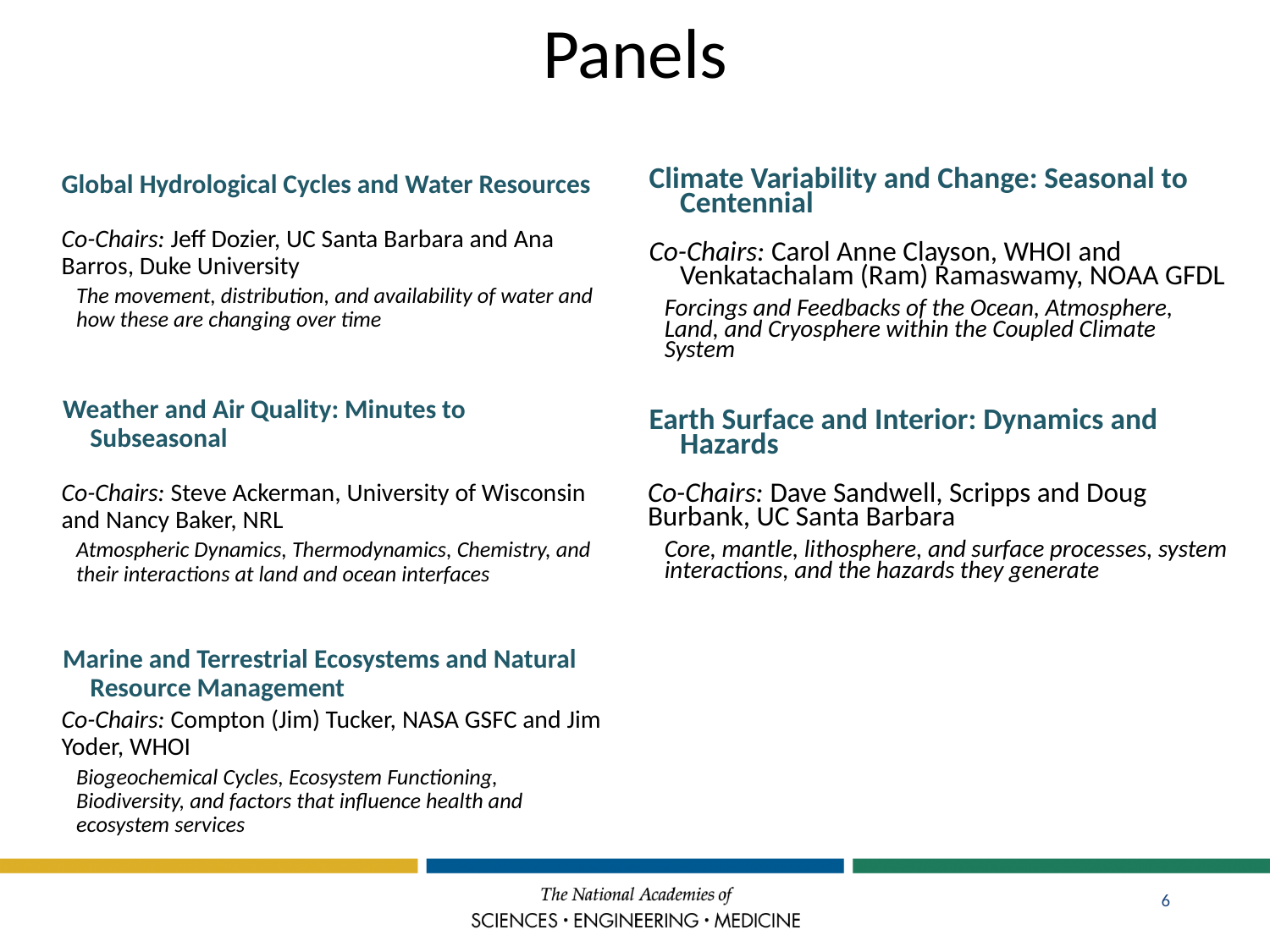

# Panels
Climate Variability and Change: Seasonal to Centennial

Co-Chairs: Carol Anne Clayson, WHOI and Venkatachalam (Ram) Ramaswamy, NOAA GFDL
Forcings and Feedbacks of the Ocean, Atmosphere, Land, and Cryosphere within the Coupled Climate System

Earth Surface and Interior: Dynamics and Hazards

Co-Chairs: Dave Sandwell, Scripps and Doug Burbank, UC Santa Barbara
Core, mantle, lithosphere, and surface processes, system interactions, and the hazards they generate

Global Hydrological Cycles and Water Resources

Co-Chairs: Jeff Dozier, UC Santa Barbara and Ana Barros, Duke University
The movement, distribution, and availability of water and how these are changing over time

Weather and Air Quality: Minutes to   Subseasonal

Co-Chairs: Steve Ackerman, University of Wisconsin and Nancy Baker, NRL
Atmospheric Dynamics, Thermodynamics, Chemistry, and their interactions at land and ocean interfaces

Marine and Terrestrial Ecosystems and Natural Resource Management
Co-Chairs: Compton (Jim) Tucker, NASA GSFC and Jim Yoder, WHOI
Biogeochemical Cycles, Ecosystem Functioning, Biodiversity, and factors that influence health and ecosystem services

6